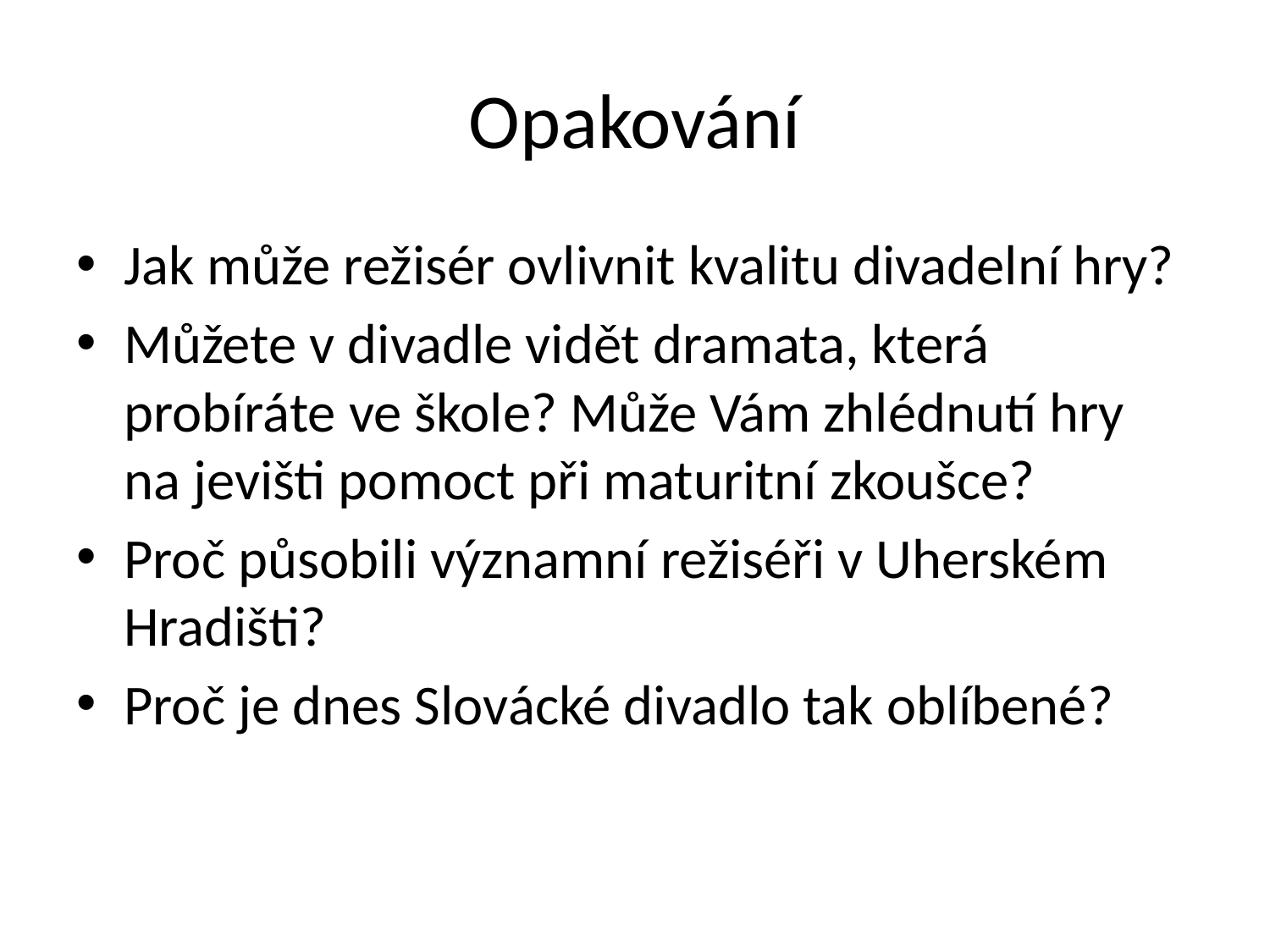

# Opakování
Jak může režisér ovlivnit kvalitu divadelní hry?
Můžete v divadle vidět dramata, která probíráte ve škole? Může Vám zhlédnutí hry na jevišti pomoct při maturitní zkoušce?
Proč působili významní režiséři v Uherském Hradišti?
Proč je dnes Slovácké divadlo tak oblíbené?